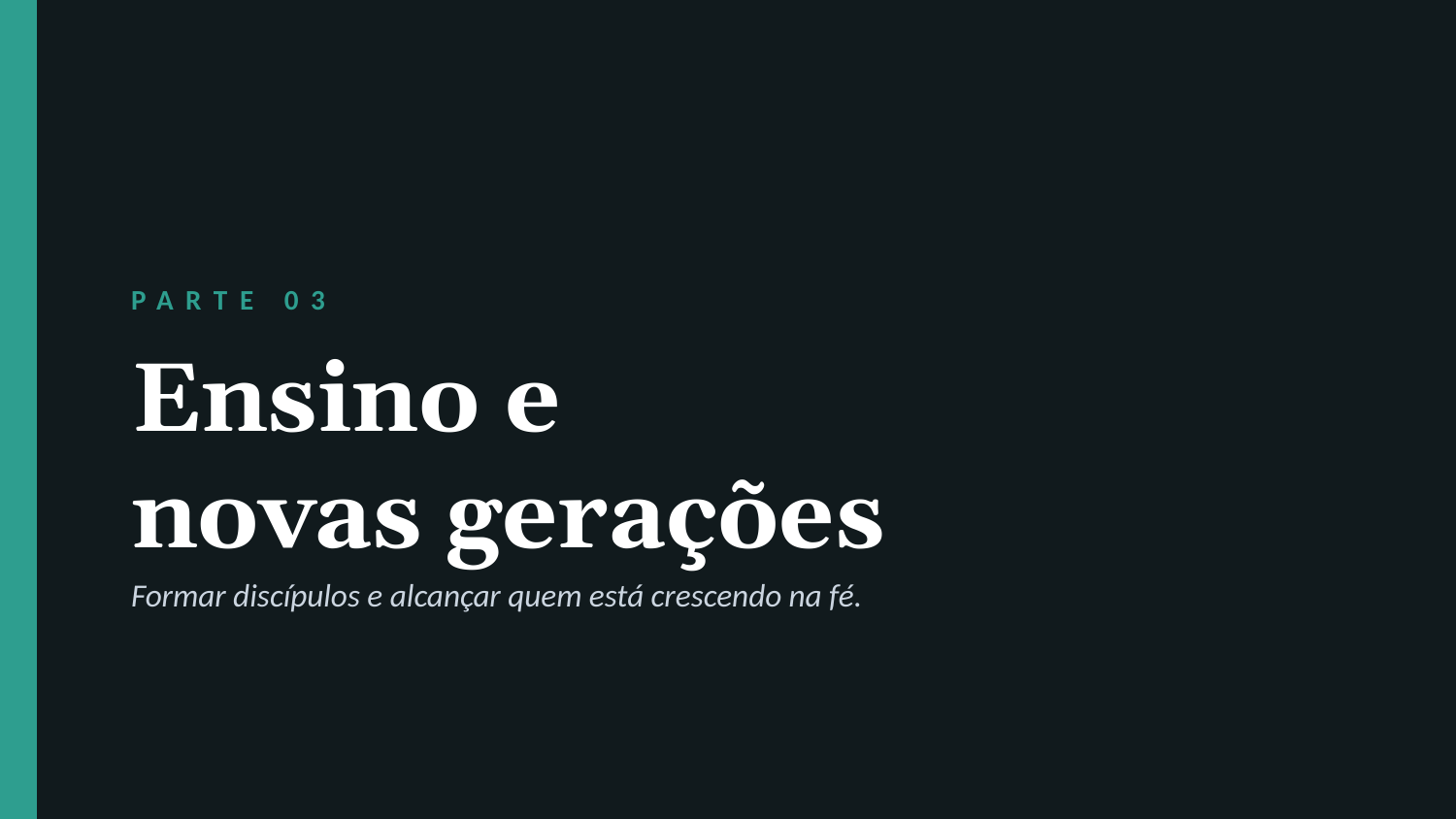

PARTE 03
Ensino e
novas gerações
Formar discípulos e alcançar quem está crescendo na fé.